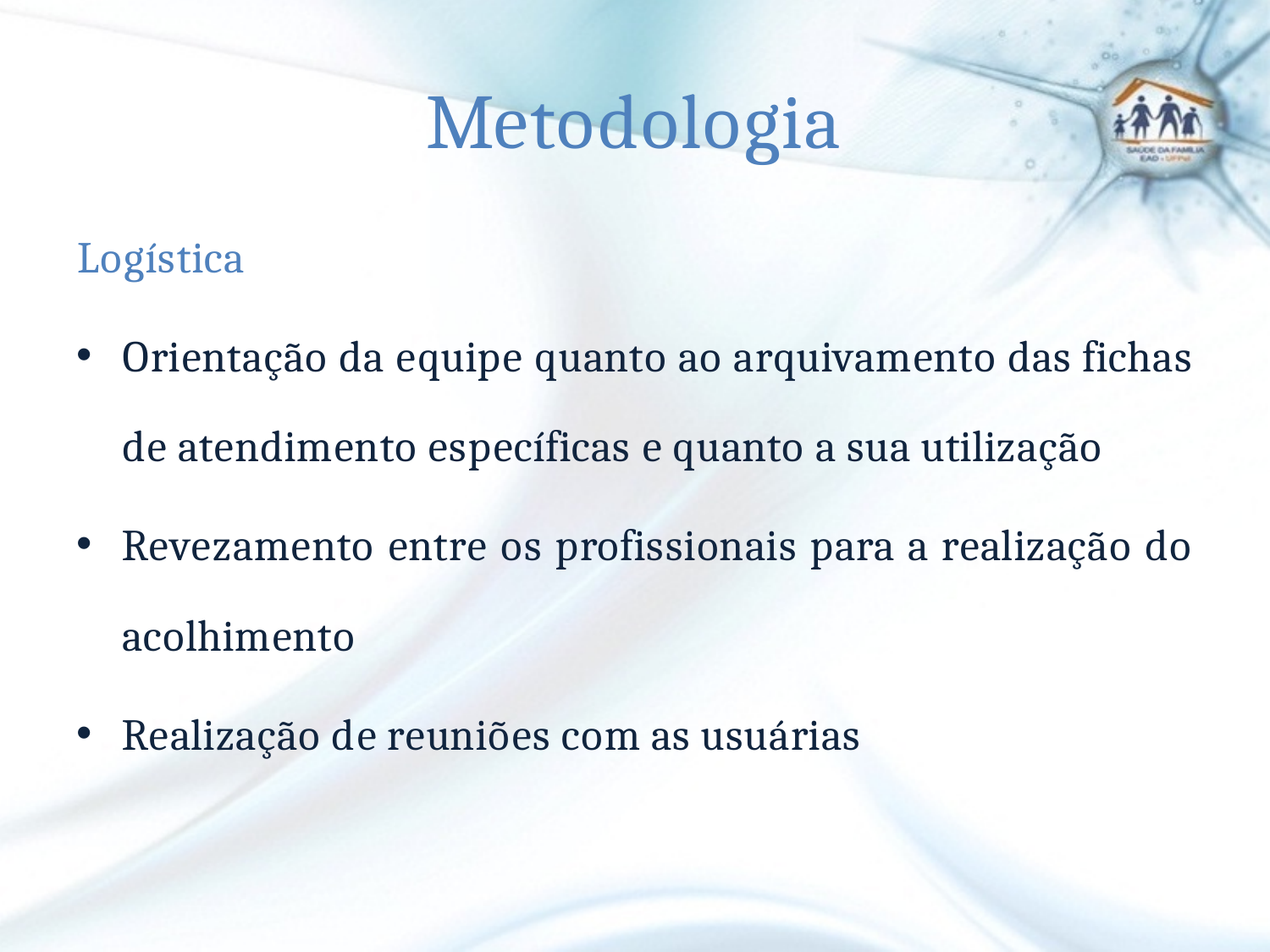

# Metodologia
Logística
Orientação da equipe quanto ao arquivamento das fichas de atendimento específicas e quanto a sua utilização
Revezamento entre os profissionais para a realização do acolhimento
Realização de reuniões com as usuárias